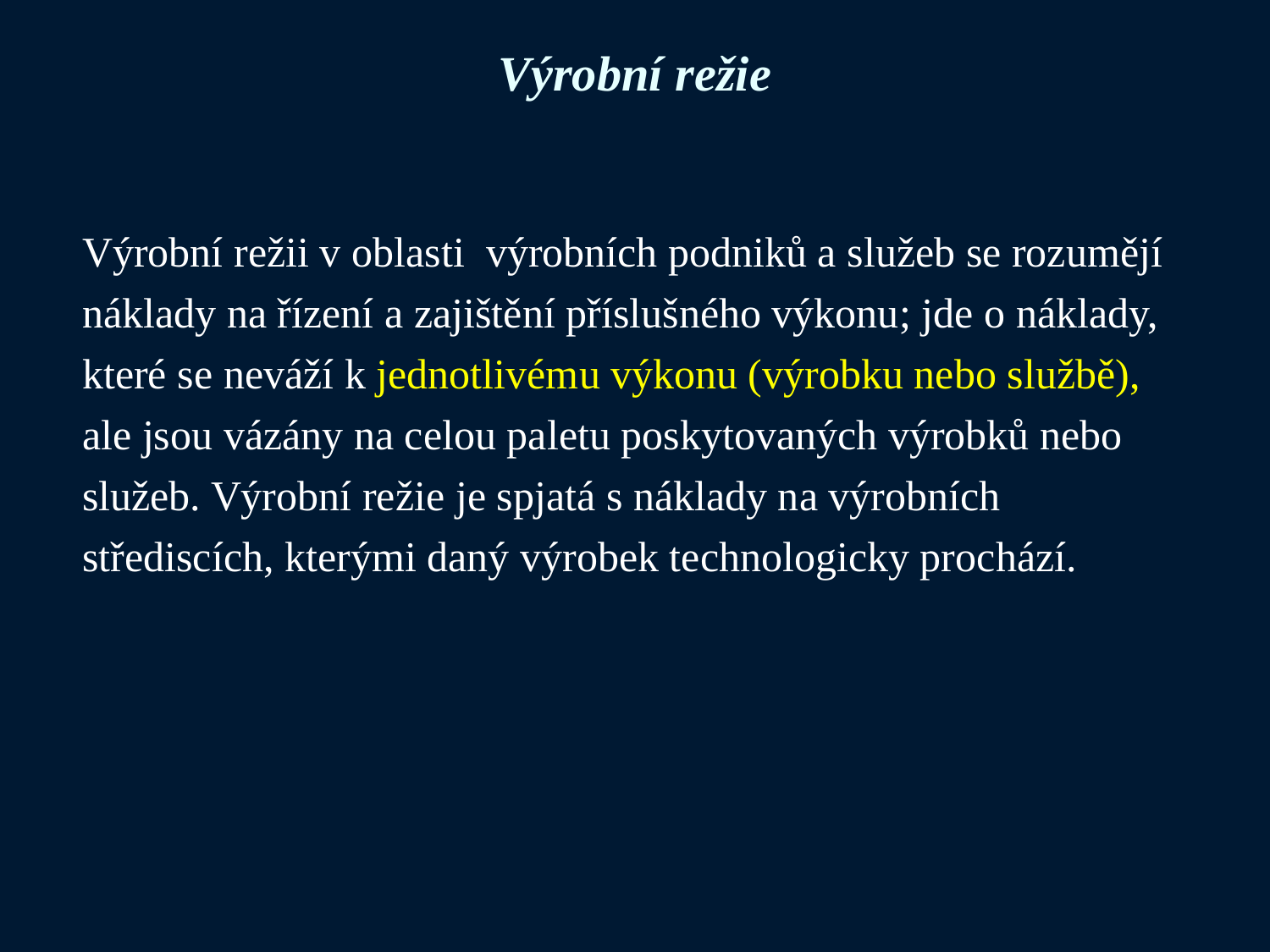

# Výrobní režie

Výrobní režii v oblasti  výrobních podniků a služeb se rozumějí náklady na řízení a zajištění příslušného výkonu; jde o náklady, které se neváží k jednotlivému výkonu (výrobku nebo službě), ale jsou vázány na celou paletu poskytovaných výrobků nebo služeb. Výrobní režie je spjatá s náklady na výrobních střediscích, kterými daný výrobek technologicky prochází.